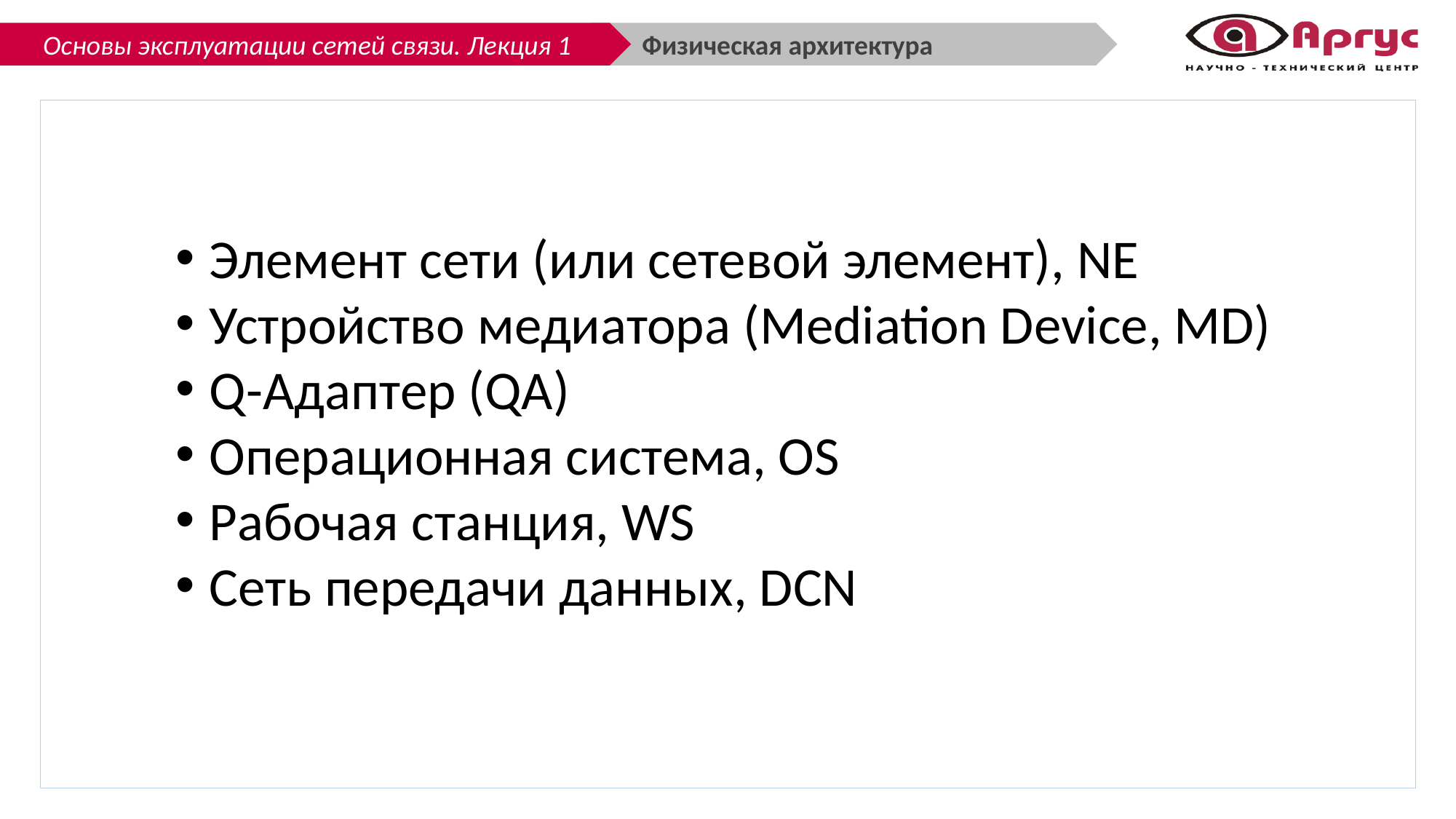

Физическая архитектура
Элемент сети (или сетевой элемент), NE
Устройство медиатора (Mediation Device, MD)
Q-Адаптер (QA)
Операционная система, OS
Рабочая станция, WS
Сеть передачи данных, DCN